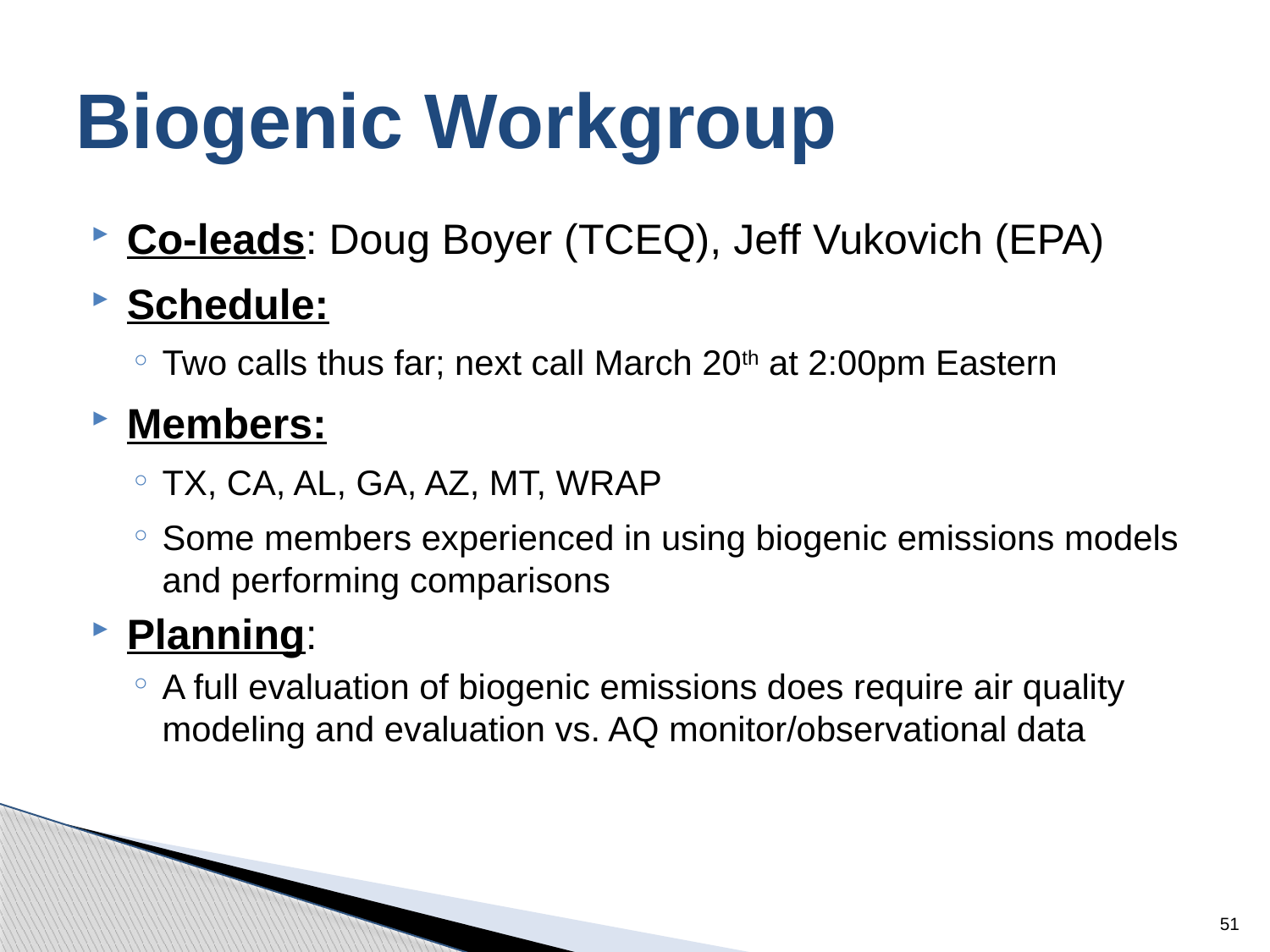

# Biogenic Workgroup
Co-leads: Doug Boyer (TCEQ), Jeff Vukovich (EPA)
Schedule:
Two calls thus far; next call March 20th at 2:00pm Eastern
Members:
TX, CA, AL, GA, AZ, MT, WRAP
Some members experienced in using biogenic emissions models and performing comparisons
Planning:
A full evaluation of biogenic emissions does require air quality modeling and evaluation vs. AQ monitor/observational data

51